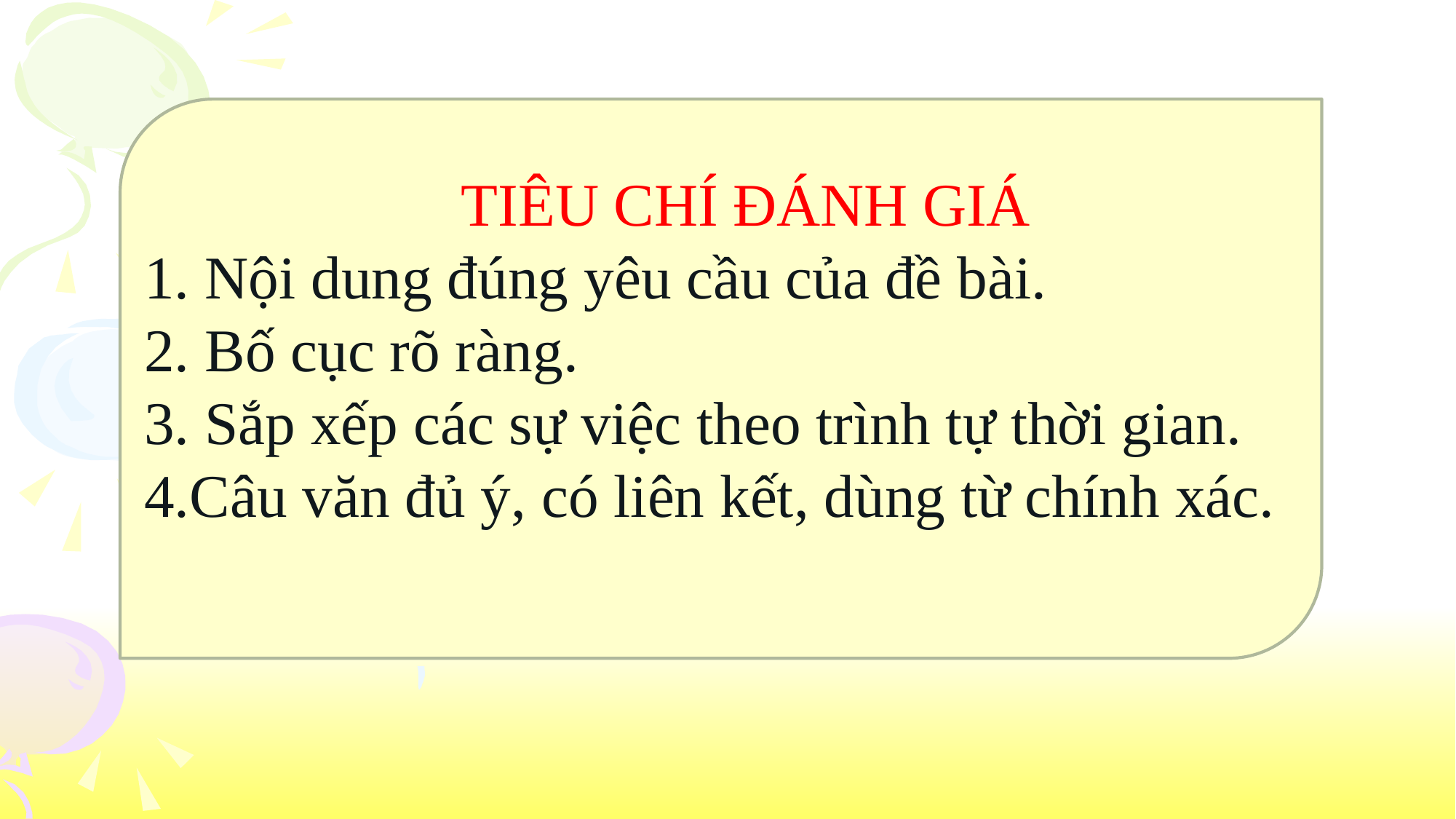

TIÊU CHÍ ĐÁNH GIÁ
1. Nội dung đúng yêu cầu của đề bài.
2. Bố cục rõ ràng.
3. Sắp xếp các sự việc theo trình tự thời gian.
4.Câu văn đủ ý, có liên kết, dùng từ chính xác.